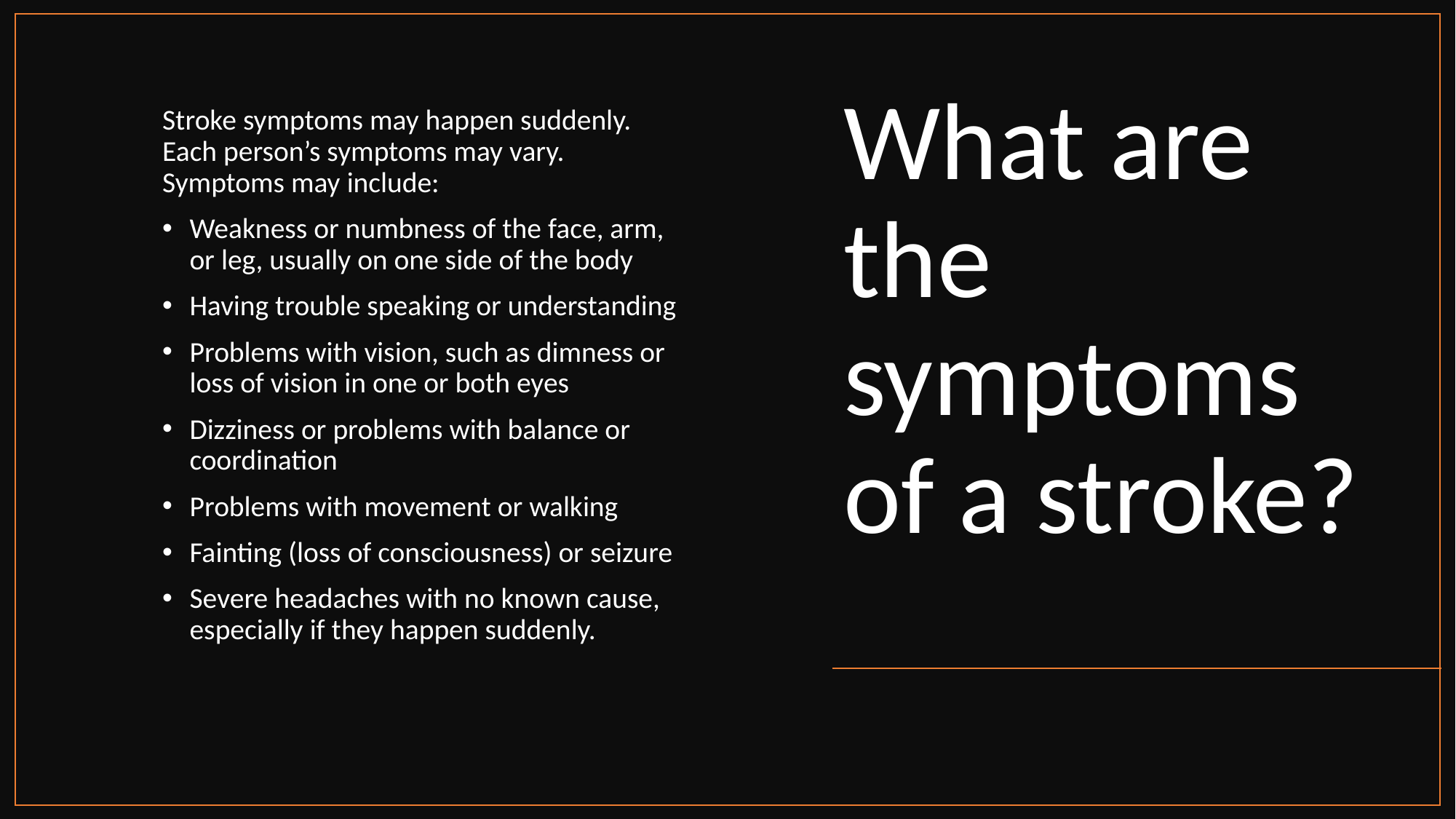

# What are the symptoms of a stroke?

Stroke symptoms may happen suddenly. Each person’s symptoms may vary. Symptoms may include:
Weakness or numbness of the face, arm, or leg, usually on one side of the body
Having trouble speaking or understanding
Problems with vision, such as dimness or loss of vision in one or both eyes
Dizziness or problems with balance or coordination
Problems with movement or walking
Fainting (loss of consciousness) or seizure
Severe headaches with no known cause, especially if they happen suddenly.